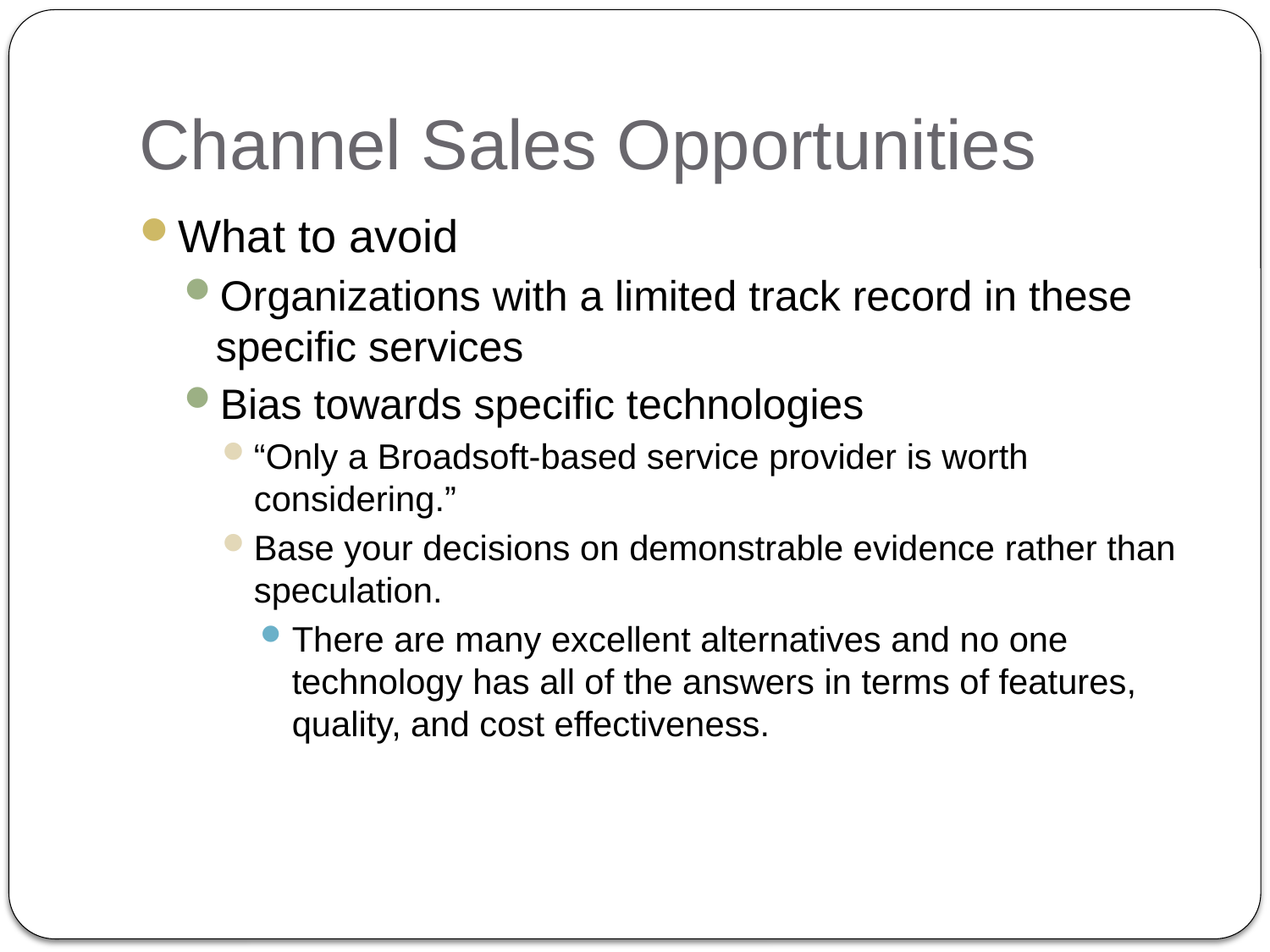

# Channel Sales Opportunities
What to avoid
Organizations with a limited track record in these specific services
Bias towards specific technologies
“Only a Broadsoft-based service provider is worth considering.”
Base your decisions on demonstrable evidence rather than speculation.
There are many excellent alternatives and no one technology has all of the answers in terms of features, quality, and cost effectiveness.